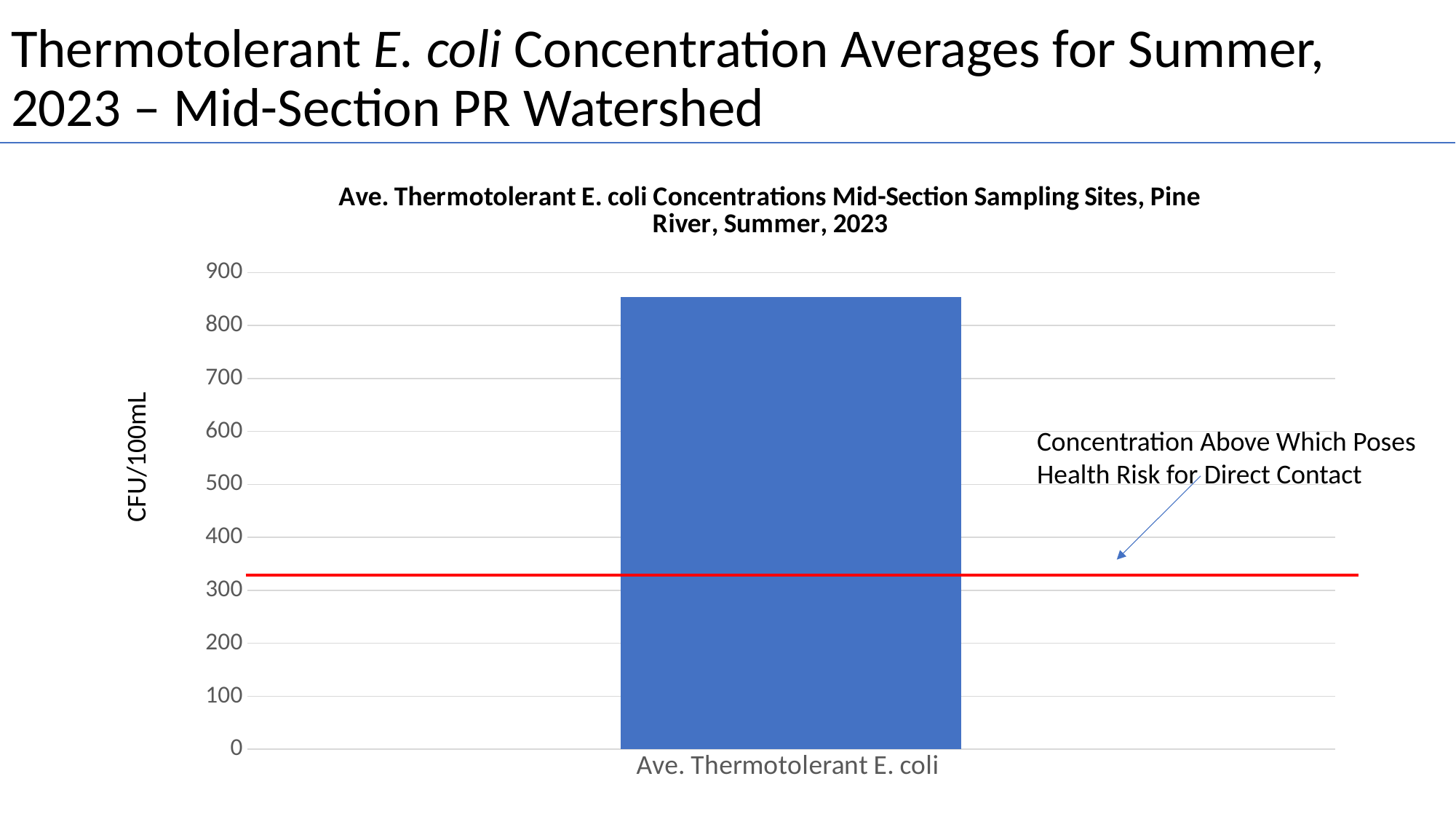

# Thermotolerant E. coli Concentration Averages for Summer, 2023 – Mid-Section PR Watershed

### Chart: Ave. Thermotolerant E. coli Concentrations Mid-Section Sampling Sites, Pine River, Summer, 2023

| Category | Mid-Section PR |
|---|---|
| Ave. Thermotolerant E. coli  | 853.0 |
Concentration Above Which Poses
Health Risk for Direct Contact
CFU/100mL